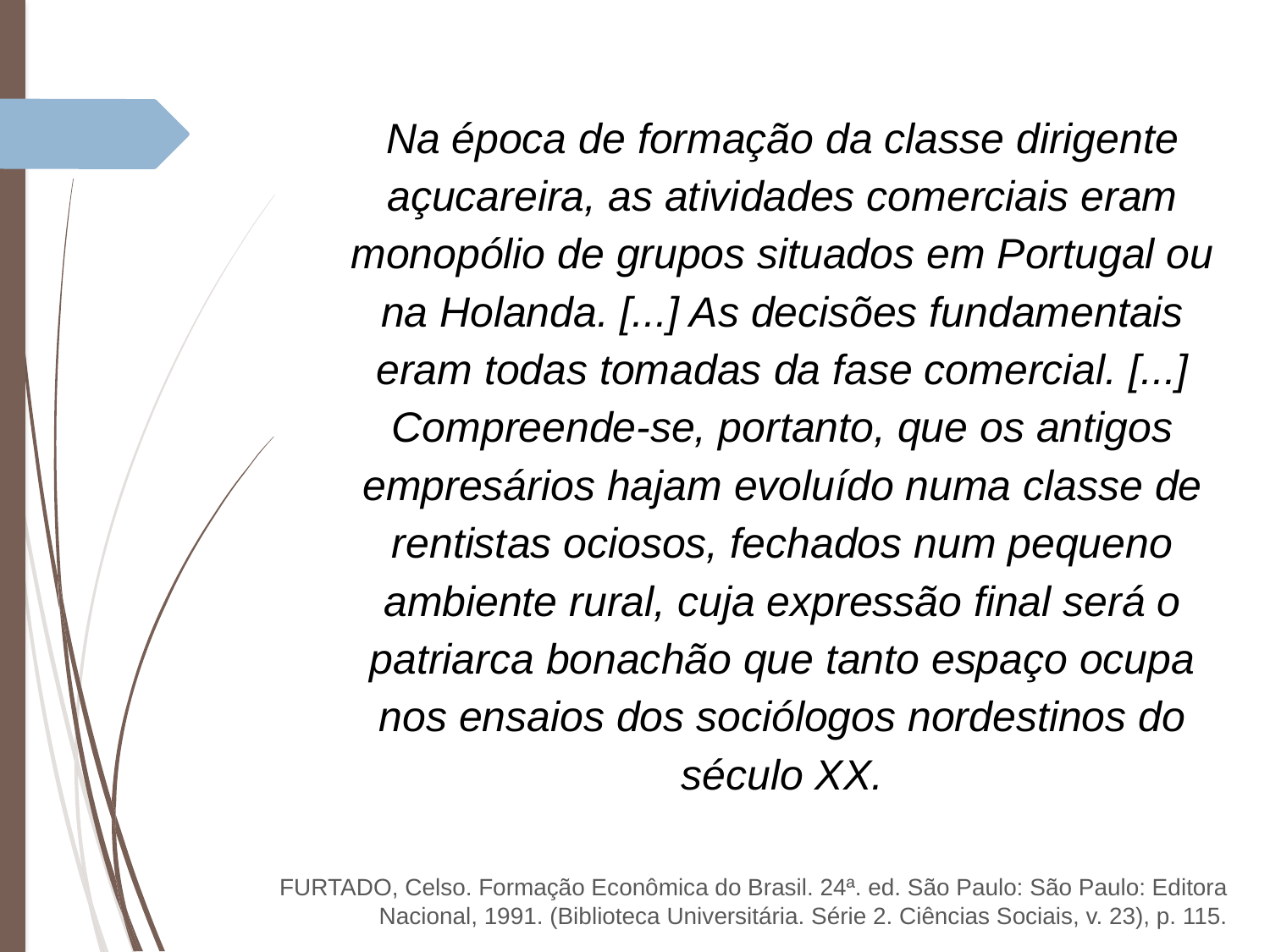

Na época de formação da classe dirigente açucareira, as atividades comerciais eram monopólio de grupos situados em Portugal ou na Holanda. [...] As decisões fundamentais eram todas tomadas da fase comercial. [...] Compreende-se, portanto, que os antigos empresários hajam evoluído numa classe de rentistas ociosos, fechados num pequeno ambiente rural, cuja expressão final será o patriarca bonachão que tanto espaço ocupa nos ensaios dos sociólogos nordestinos do século XX.
FURTADO, Celso. Formação Econômica do Brasil. 24ª. ed. São Paulo: São Paulo: Editora Nacional, 1991. (Biblioteca Universitária. Série 2. Ciências Sociais, v. 23), p. 115.